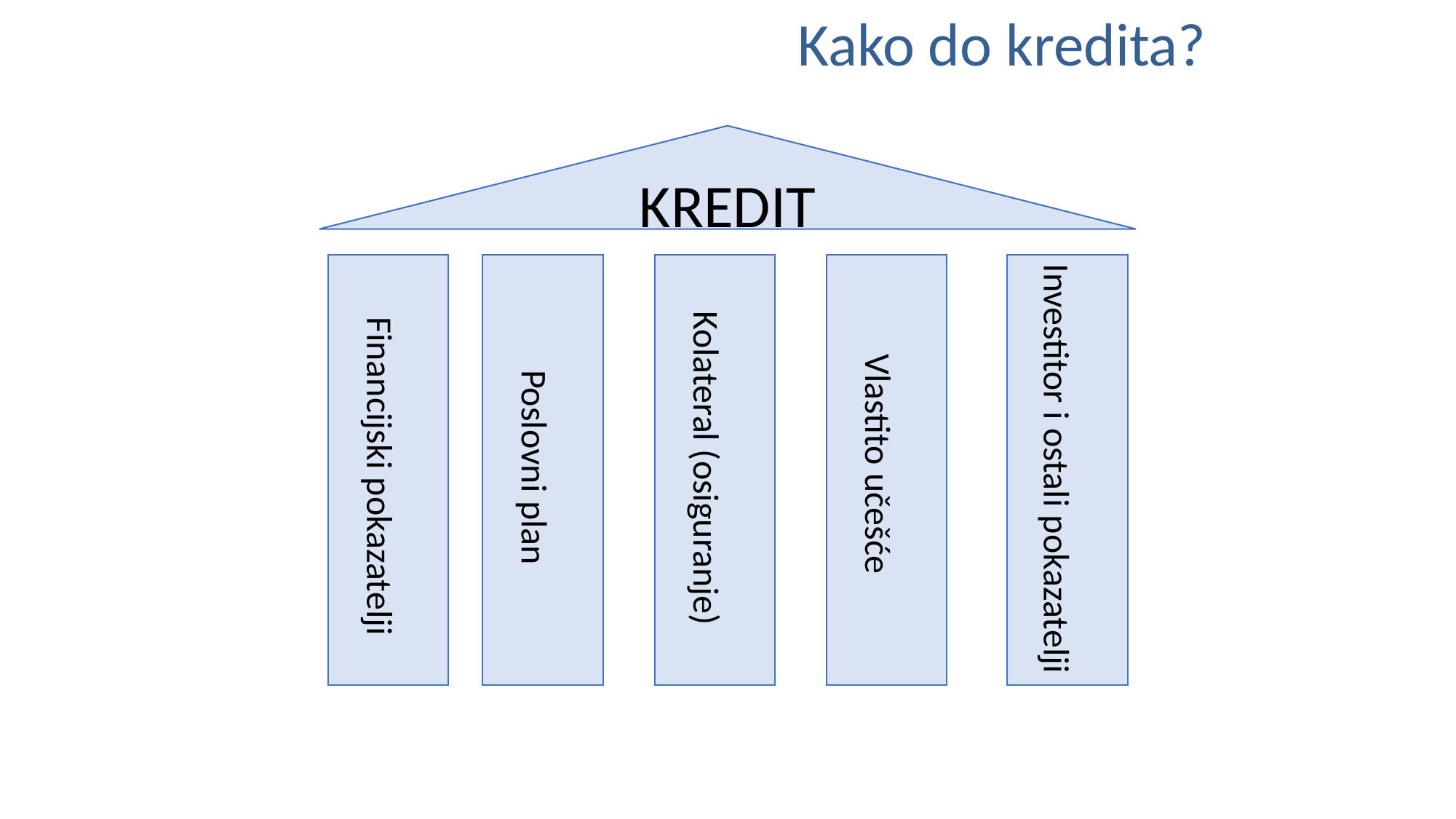

5
Kako do kredita?
KREDIT

Vlastito učešće
Poslovni plan
Kolateral (osiguranje)
Investitor i ostali pokazatelji
Financijski pokazatelji